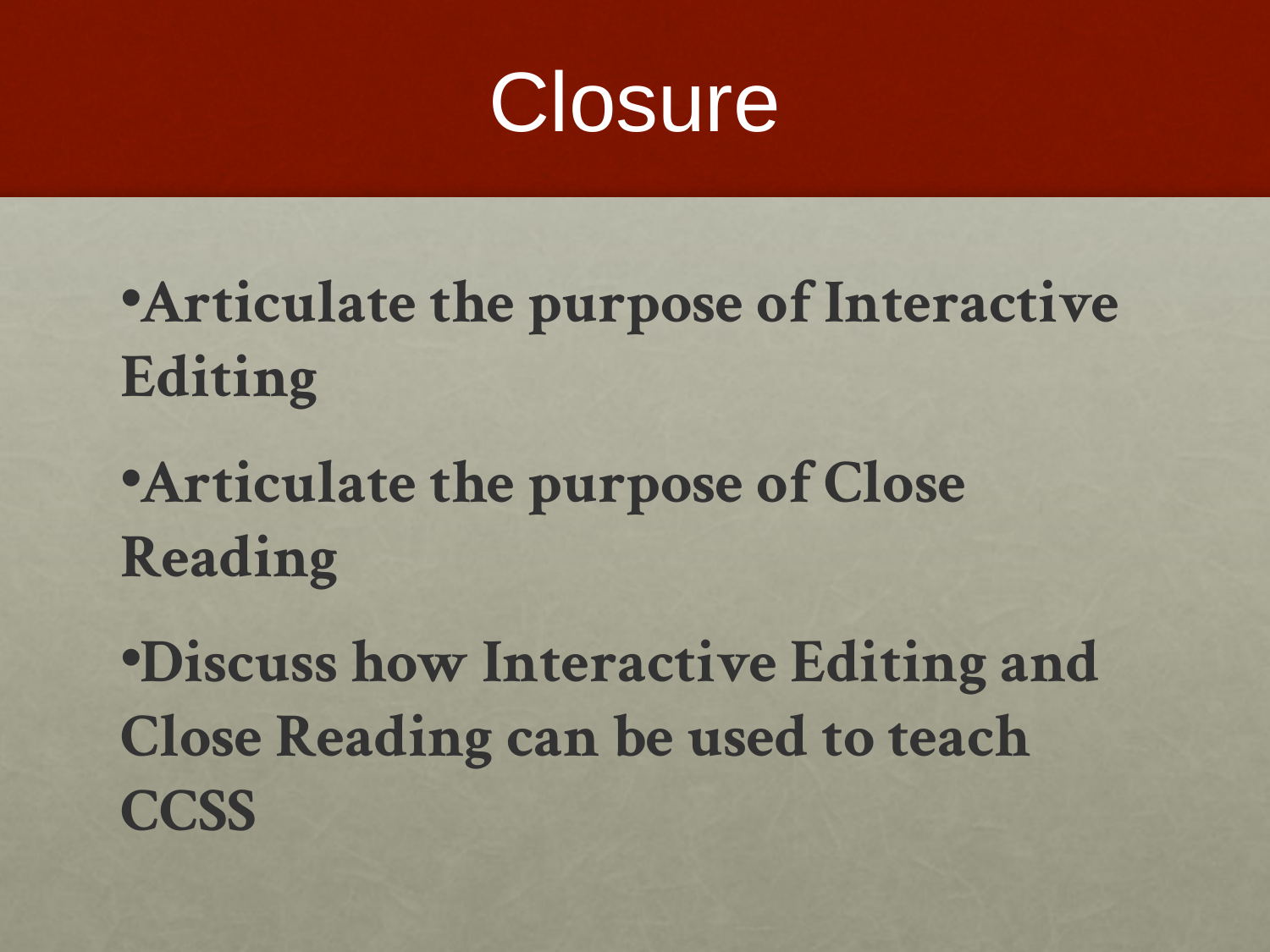

# Closure
Articulate the purpose of Interactive Editing
Articulate the purpose of Close Reading
Discuss how Interactive Editing and Close Reading can be used to teach CCSS